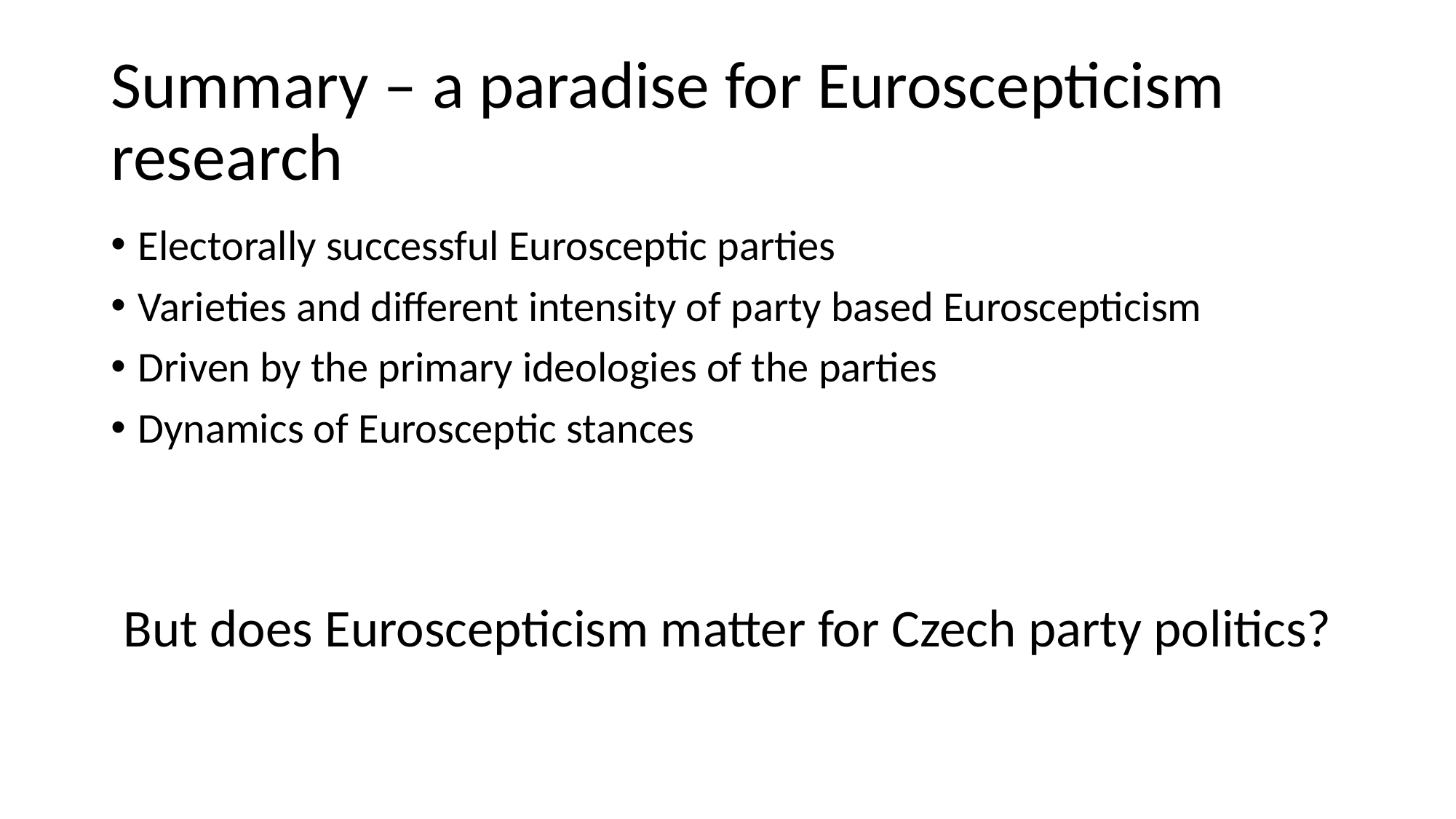

# Summary – a paradise for Euroscepticism research
Electorally successful Eurosceptic parties
Varieties and different intensity of party based Euroscepticism
Driven by the primary ideologies of the parties
Dynamics of Eurosceptic stances

But does Euroscepticism matter for Czech party politics?